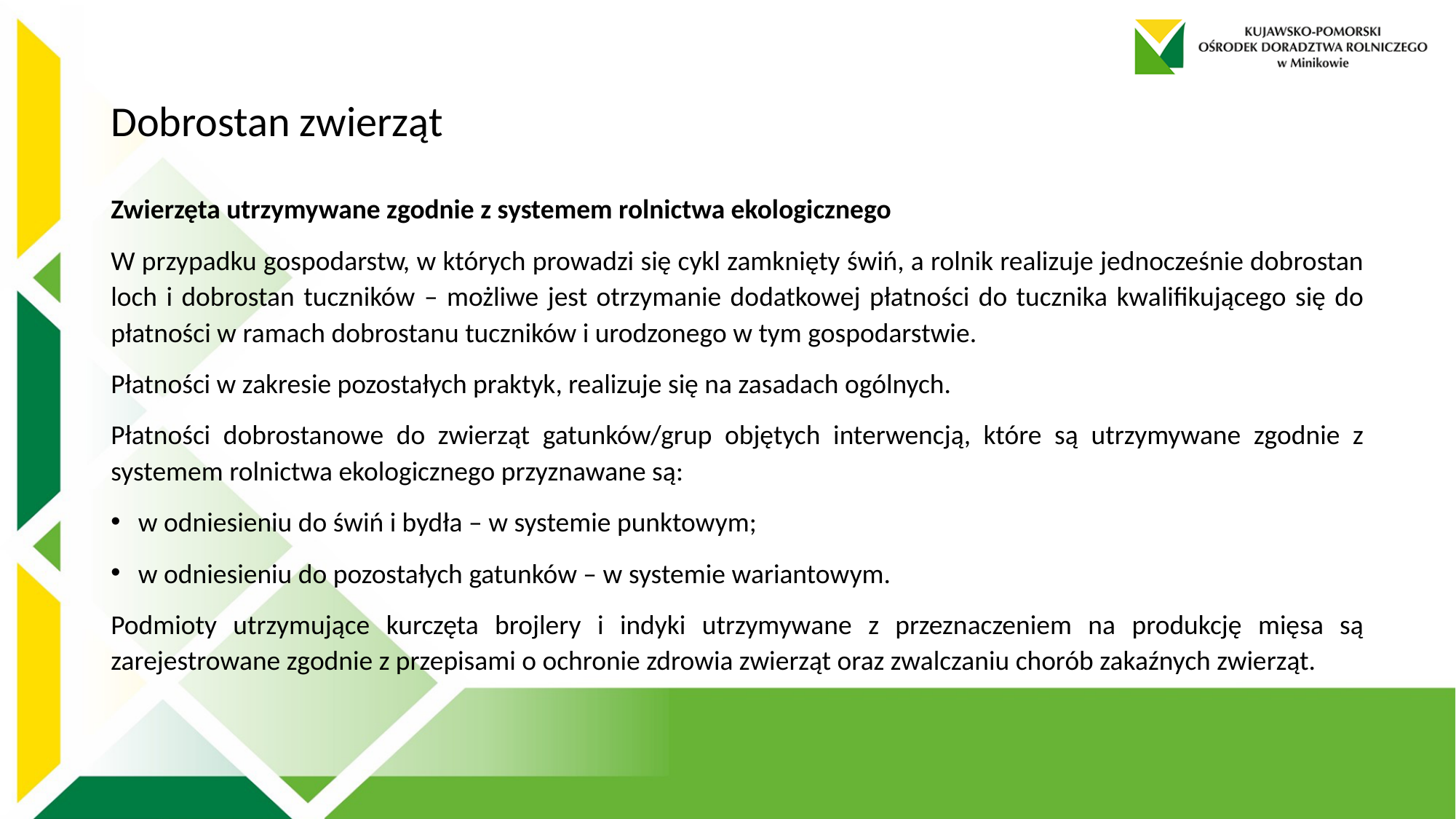

# Dobrostan zwierząt
Zwierzęta utrzymywane zgodnie z systemem rolnictwa ekologicznego
W przypadku gospodarstw, w których prowadzi się cykl zamknięty świń, a rolnik realizuje jednocześnie dobrostan loch i dobrostan tuczników – możliwe jest otrzymanie dodatkowej płatności do tucznika kwalifikującego się do płatności w ramach dobrostanu tuczników i urodzonego w tym gospodarstwie.
Płatności w zakresie pozostałych praktyk, realizuje się na zasadach ogólnych.
Płatności dobrostanowe do zwierząt gatunków/grup objętych interwencją, które są utrzymywane zgodnie z systemem rolnictwa ekologicznego przyznawane są:
w odniesieniu do świń i bydła – w systemie punktowym;
w odniesieniu do pozostałych gatunków – w systemie wariantowym.
Podmioty utrzymujące kurczęta brojlery i indyki utrzymywane z przeznaczeniem na produkcję mięsa są zarejestrowane zgodnie z przepisami o ochronie zdrowia zwierząt oraz zwalczaniu chorób zakaźnych zwierząt.